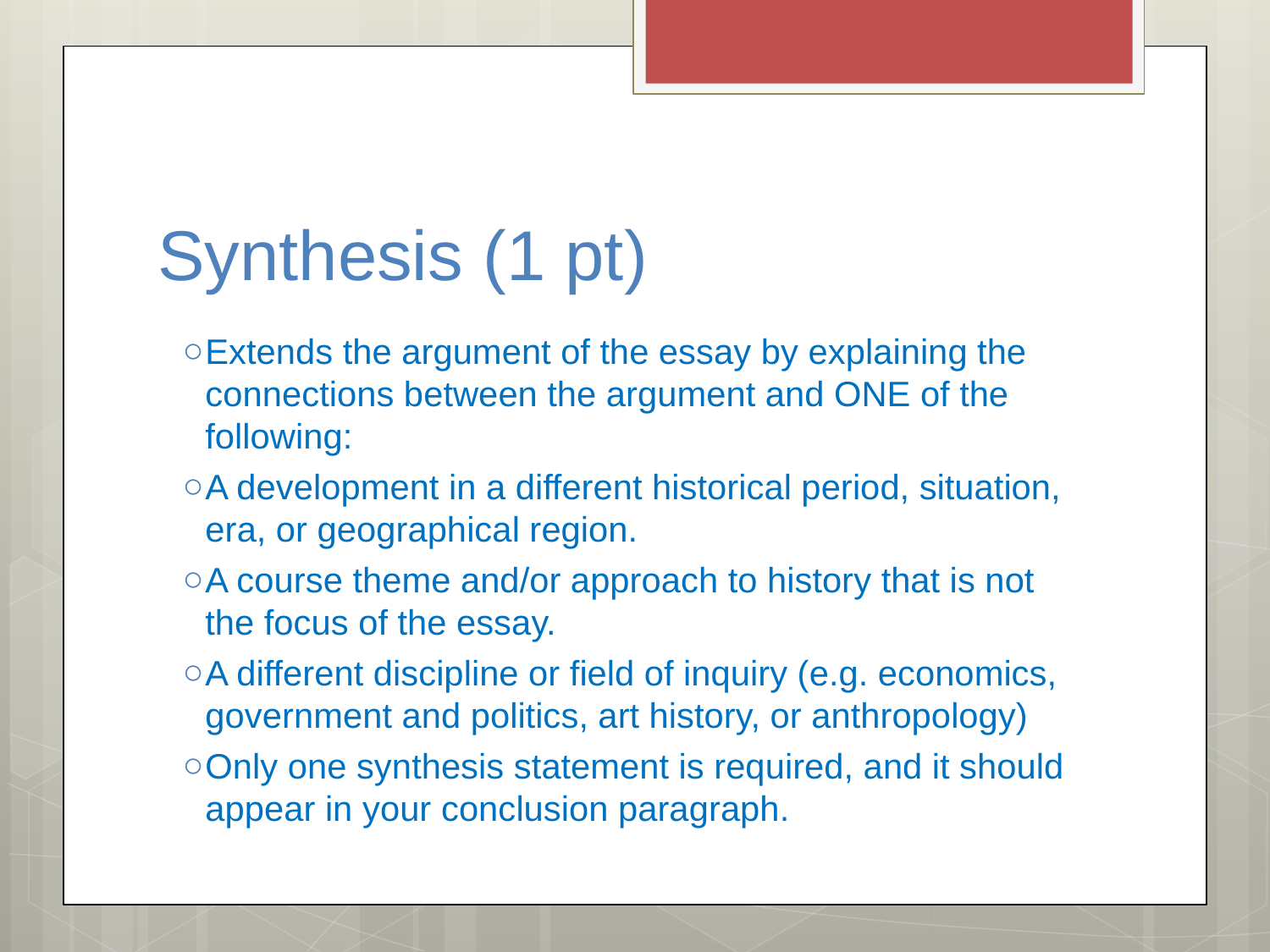

# Synthesis (1 pt)
Extends the argument of the essay by explaining the connections between the argument and ONE of the following:
A development in a different historical period, situation, era, or geographical region.
A course theme and/or approach to history that is not the focus of the essay.
A different discipline or field of inquiry (e.g. economics, government and politics, art history, or anthropology)
Only one synthesis statement is required, and it should appear in your conclusion paragraph.